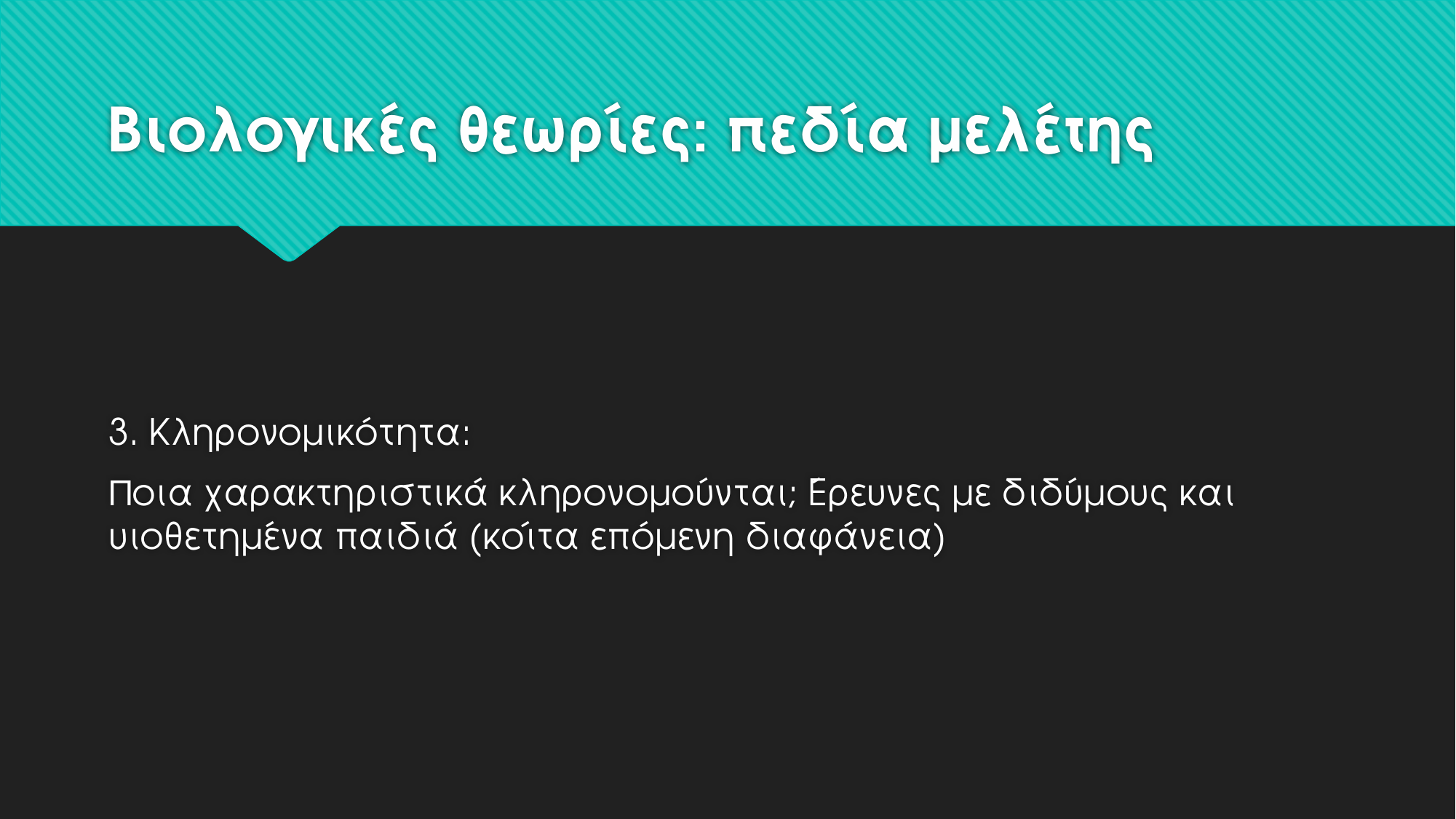

# Βιολογικές θεωρίες: πεδία μελέτης
3. Κληρονομικότητα:
Ποια χαρακτηριστικά κληρονομούνται; Έρευνες με διδύμους και υιοθετημένα παιδιά (κοίτα επόμενη διαφάνεια)